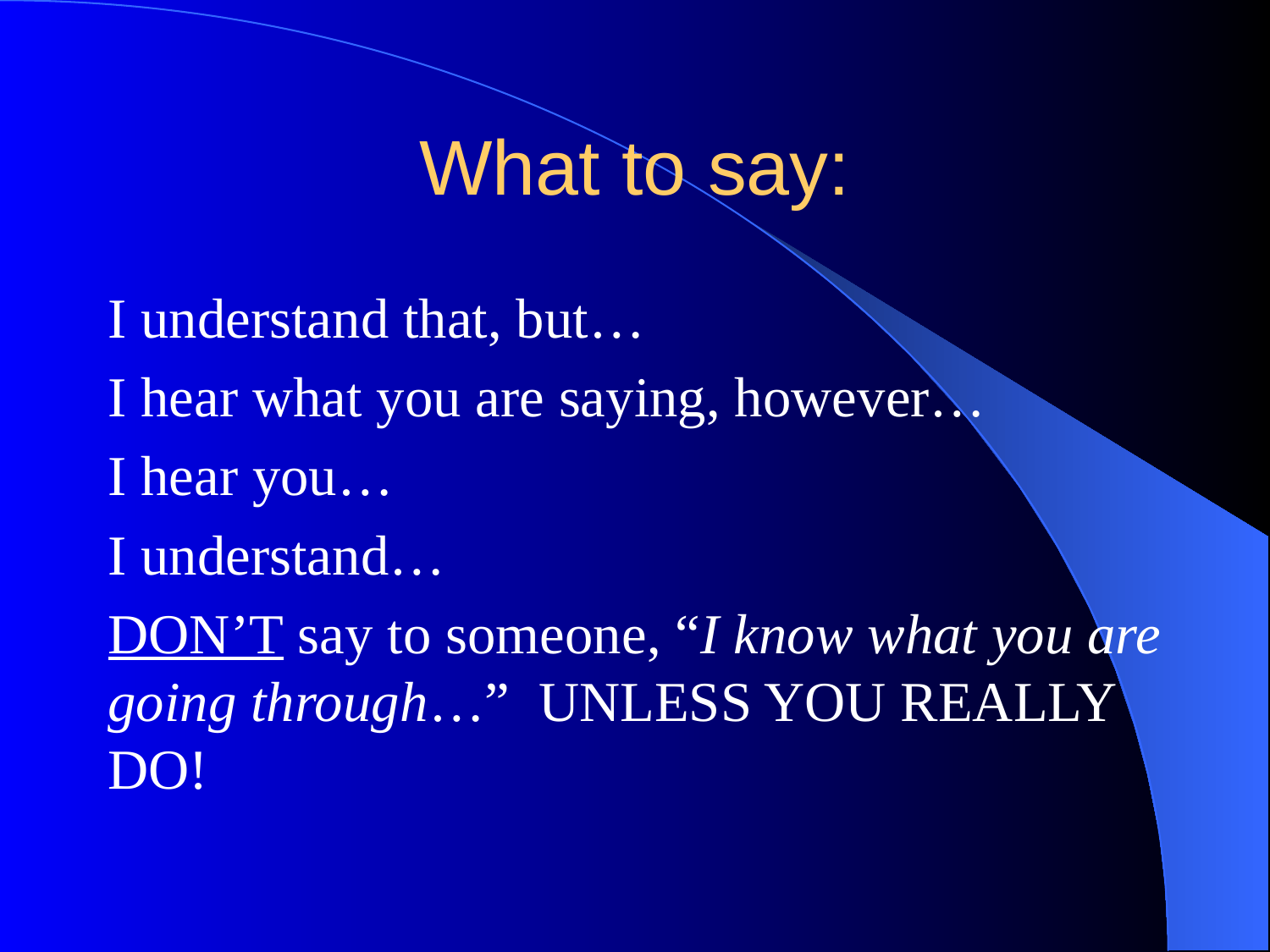

# What to say:
I understand that, but…
I hear what you are saying, however…
I hear you…
I understand…
DON’T say to someone, “I know what you are going through…”  UNLESS YOU REALLY DO!